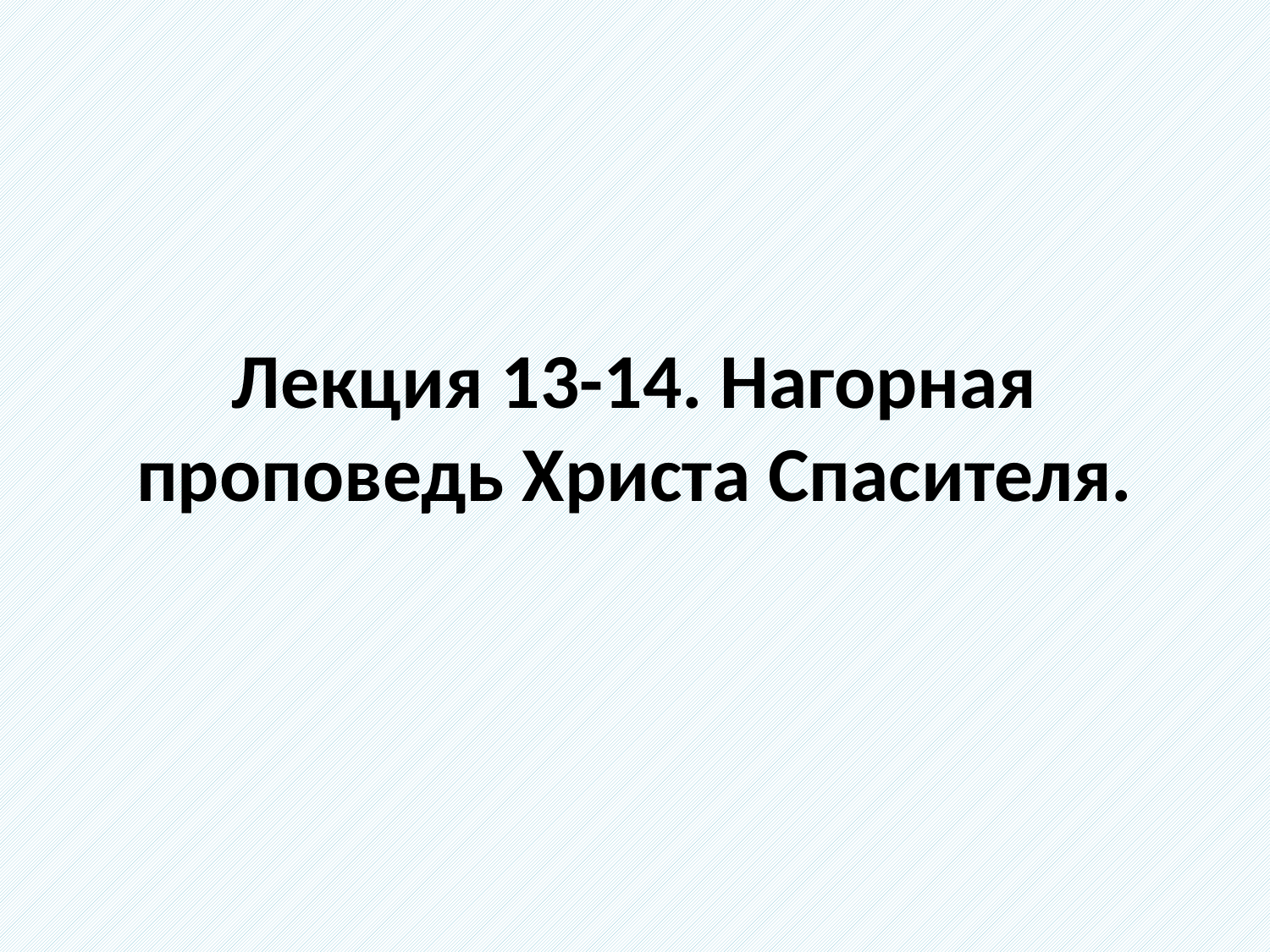

# Лекция 13-14. Нагорная проповедь Христа Спасителя.